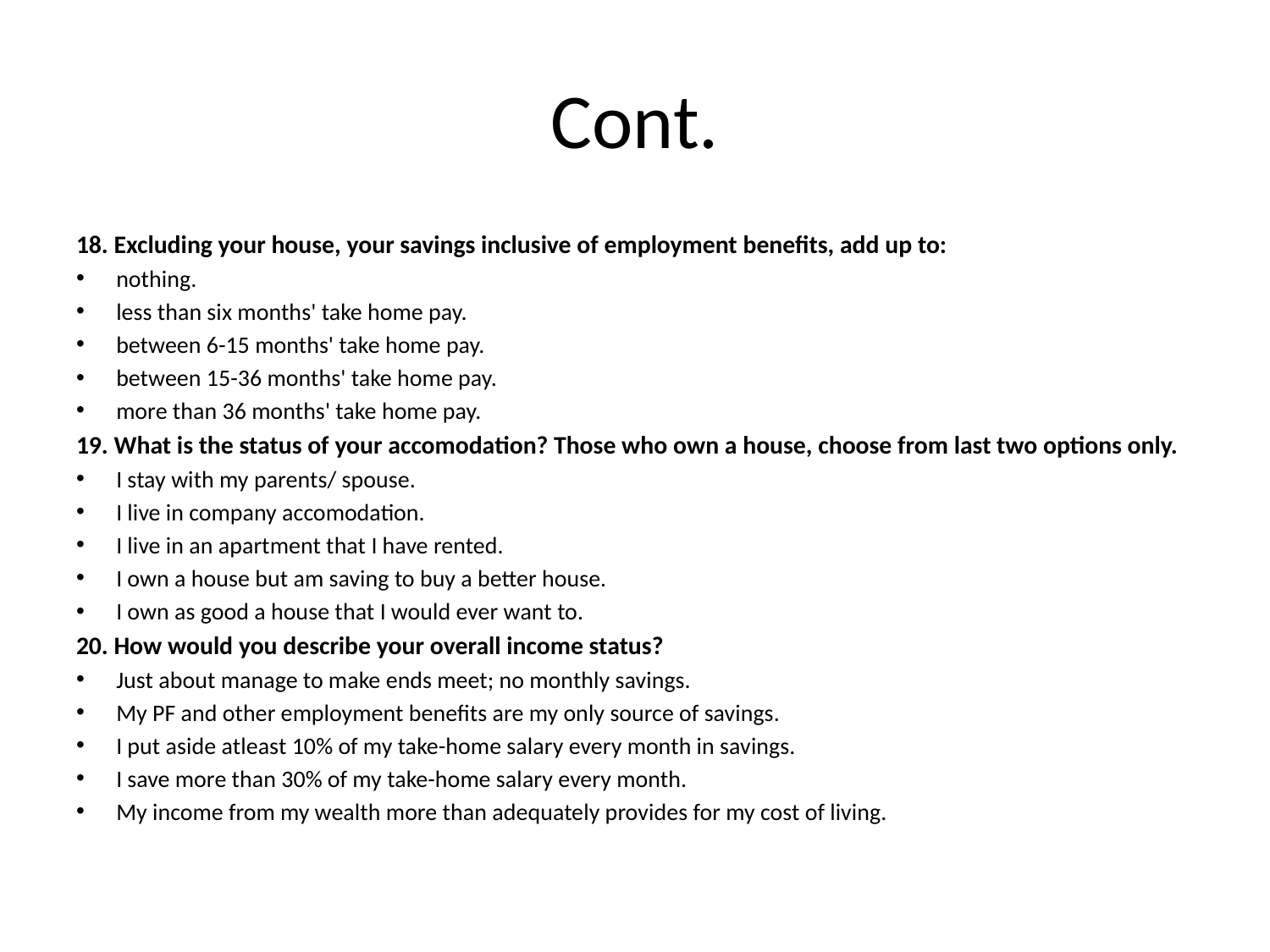

# Cont.
18. Excluding your house, your savings inclusive of employment benefits, add up to:
	nothing.
	less than six months' take home pay.
	between 6-15 months' take home pay.
	between 15-36 months' take home pay.
	more than 36 months' take home pay.
19. What is the status of your accomodation? Those who own a house, choose from last two options only.
	I stay with my parents/ spouse.
	I live in company accomodation.
	I live in an apartment that I have rented.
	I own a house but am saving to buy a better house.
	I own as good a house that I would ever want to.
20. How would you describe your overall income status?
	Just about manage to make ends meet; no monthly savings.
	My PF and other employment benefits are my only source of savings.
	I put aside atleast 10% of my take-home salary every month in savings.
	I save more than 30% of my take-home salary every month.
	My income from my wealth more than adequately provides for my cost of living.